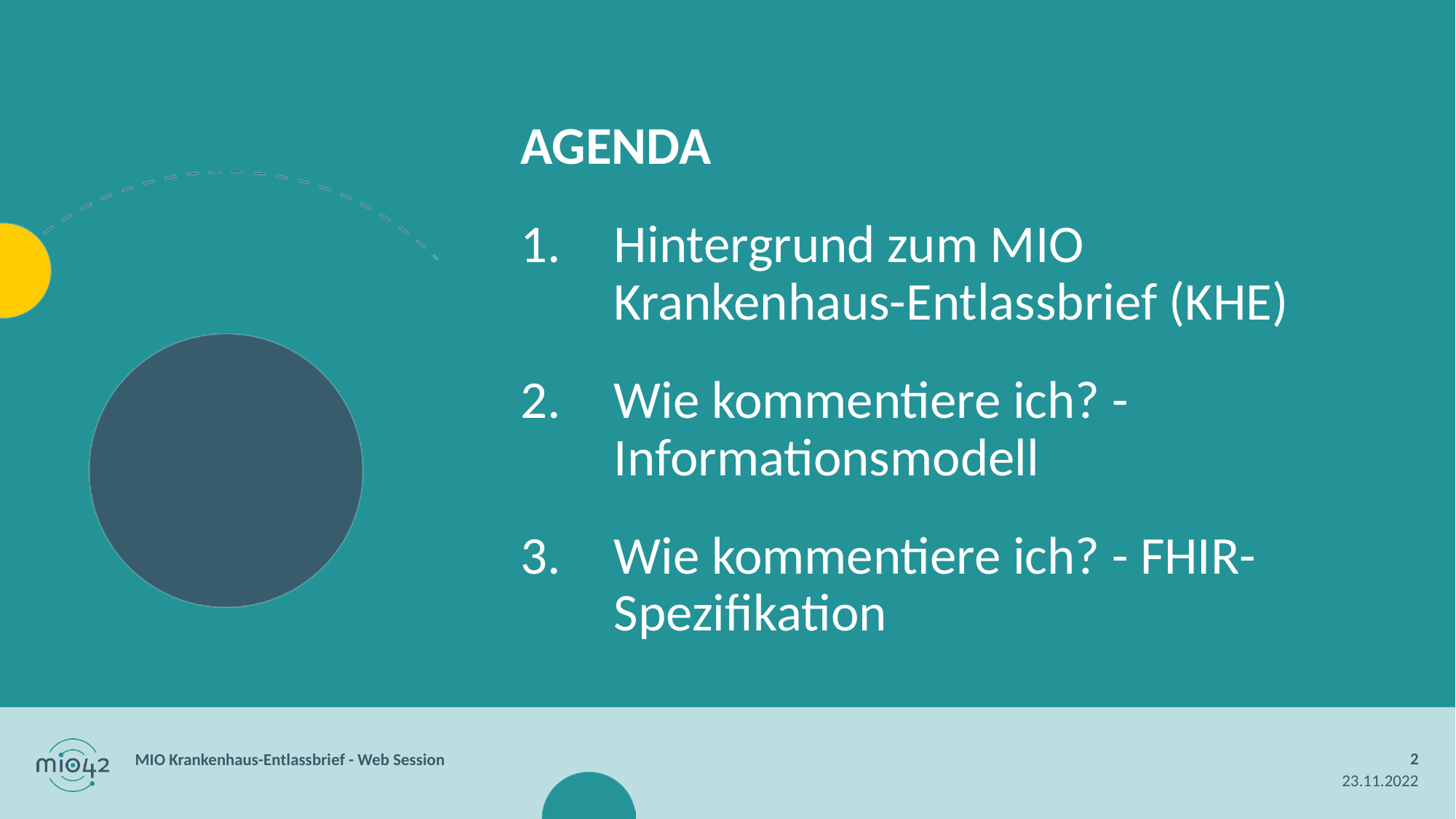

AGENDA
Hintergrund zum MIO
Krankenhaus-Entlassbrief (KHE)
Wie kommentiere ich? - Informationsmodell
Wie kommentiere ich? - FHIR-Spezifikation
2
MIO Krankenhaus-Entlassbrief - Web Session
23.11.2022